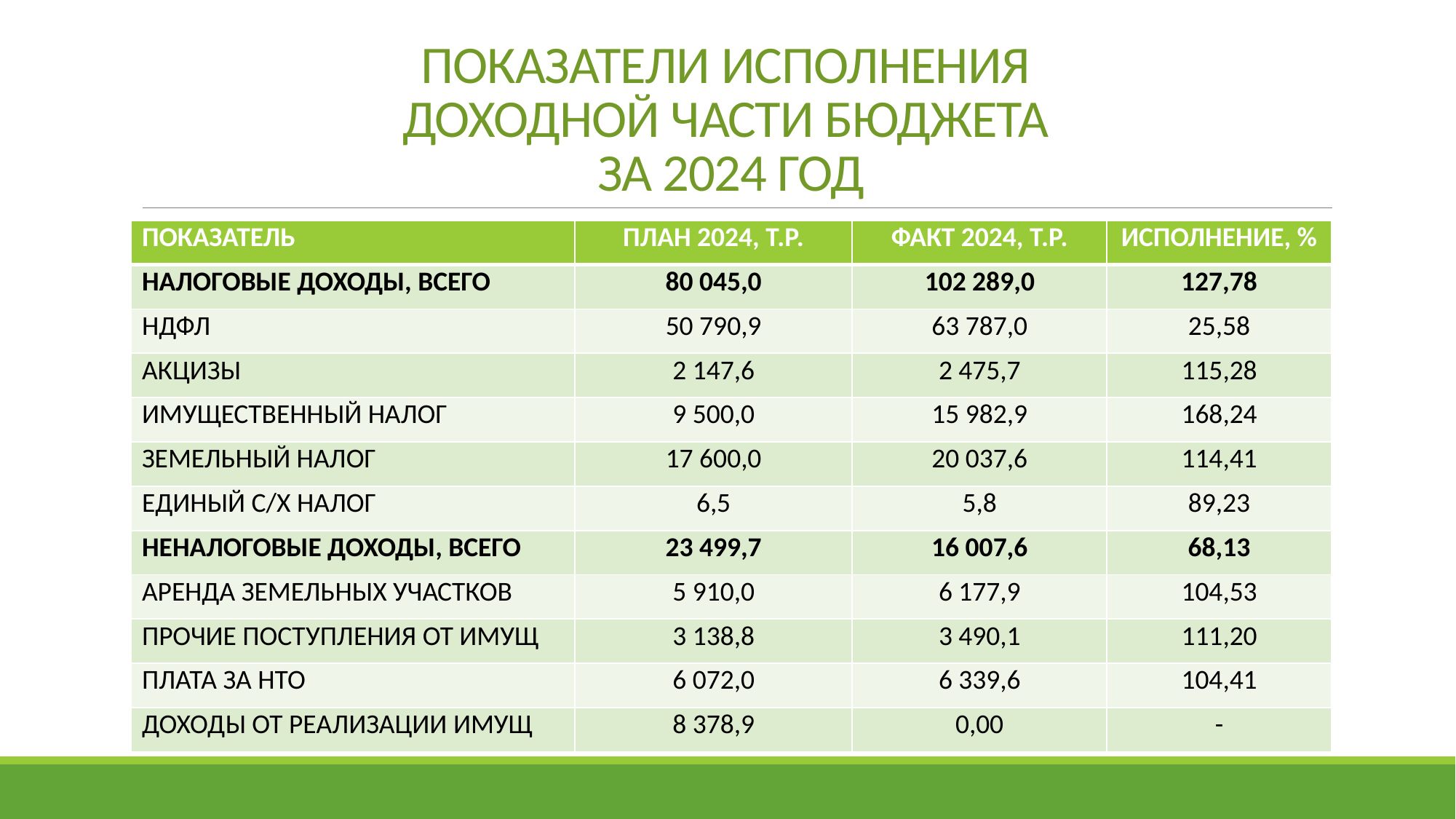

# ПОКАЗАТЕЛИ ИСПОЛНЕНИЯ ДОХОДНОЙ ЧАСТИ БЮДЖЕТА ЗА 2024 ГОД
| ПОКАЗАТЕЛЬ | ПЛАН 2024, Т.Р. | ФАКТ 2024, Т.Р. | ИСПОЛНЕНИЕ, % |
| --- | --- | --- | --- |
| НАЛОГОВЫЕ ДОХОДЫ, ВСЕГО | 80 045,0 | 102 289,0 | 127,78 |
| НДФЛ | 50 790,9 | 63 787,0 | 25,58 |
| АКЦИЗЫ | 2 147,6 | 2 475,7 | 115,28 |
| ИМУЩЕСТВЕННЫЙ НАЛОГ | 9 500,0 | 15 982,9 | 168,24 |
| ЗЕМЕЛЬНЫЙ НАЛОГ | 17 600,0 | 20 037,6 | 114,41 |
| ЕДИНЫЙ С/Х НАЛОГ | 6,5 | 5,8 | 89,23 |
| НЕНАЛОГОВЫЕ ДОХОДЫ, ВСЕГО | 23 499,7 | 16 007,6 | 68,13 |
| АРЕНДА ЗЕМЕЛЬНЫХ УЧАСТКОВ | 5 910,0 | 6 177,9 | 104,53 |
| ПРОЧИЕ ПОСТУПЛЕНИЯ ОТ ИМУЩ | 3 138,8 | 3 490,1 | 111,20 |
| ПЛАТА ЗА НТО | 6 072,0 | 6 339,6 | 104,41 |
| ДОХОДЫ ОТ РЕАЛИЗАЦИИ ИМУЩ | 8 378,9 | 0,00 | - |